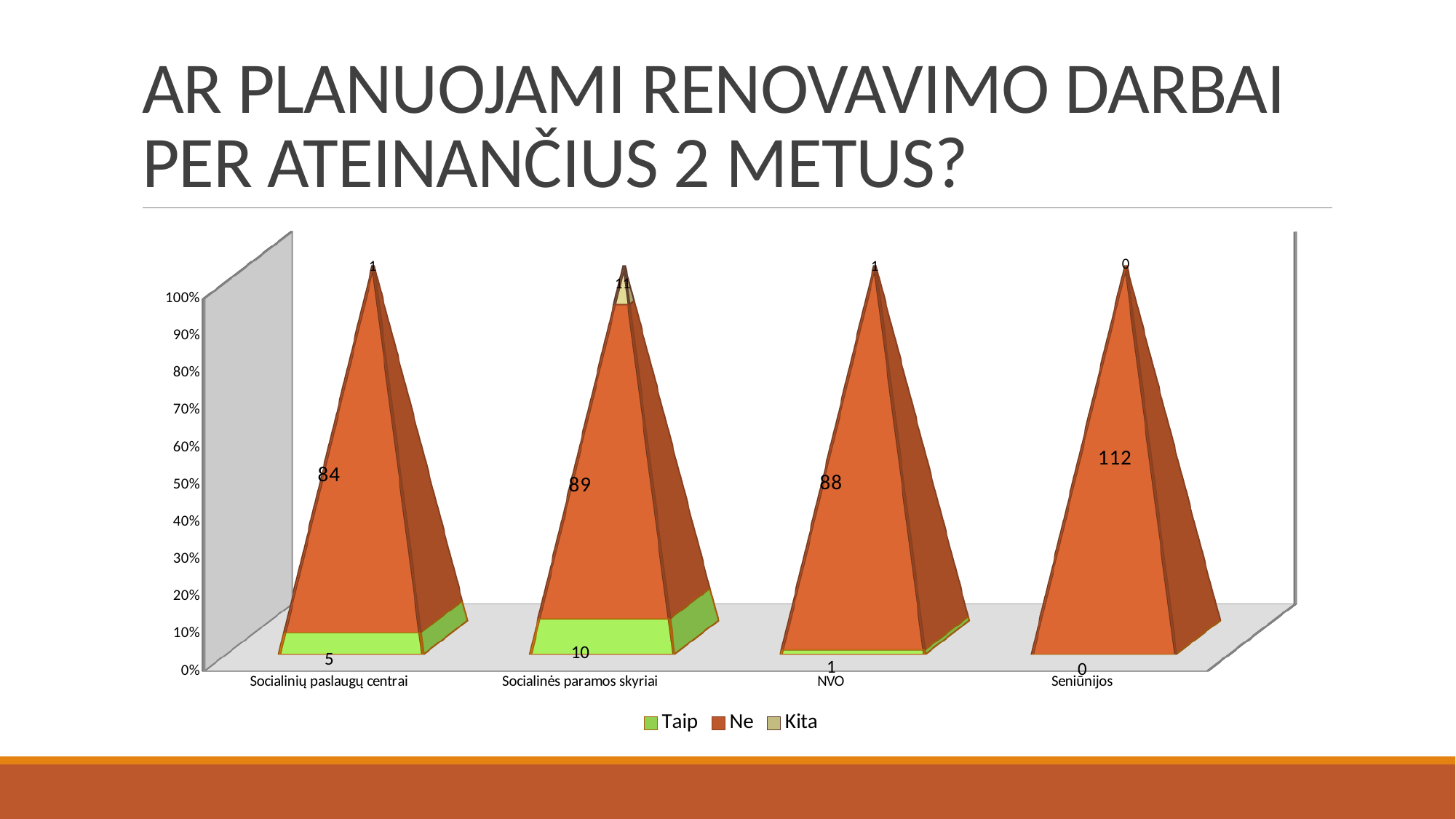

# AR PLANUOJAMI RENOVAVIMO DARBAI PER ATEINANČIUS 2 METUS?

[unsupported chart]